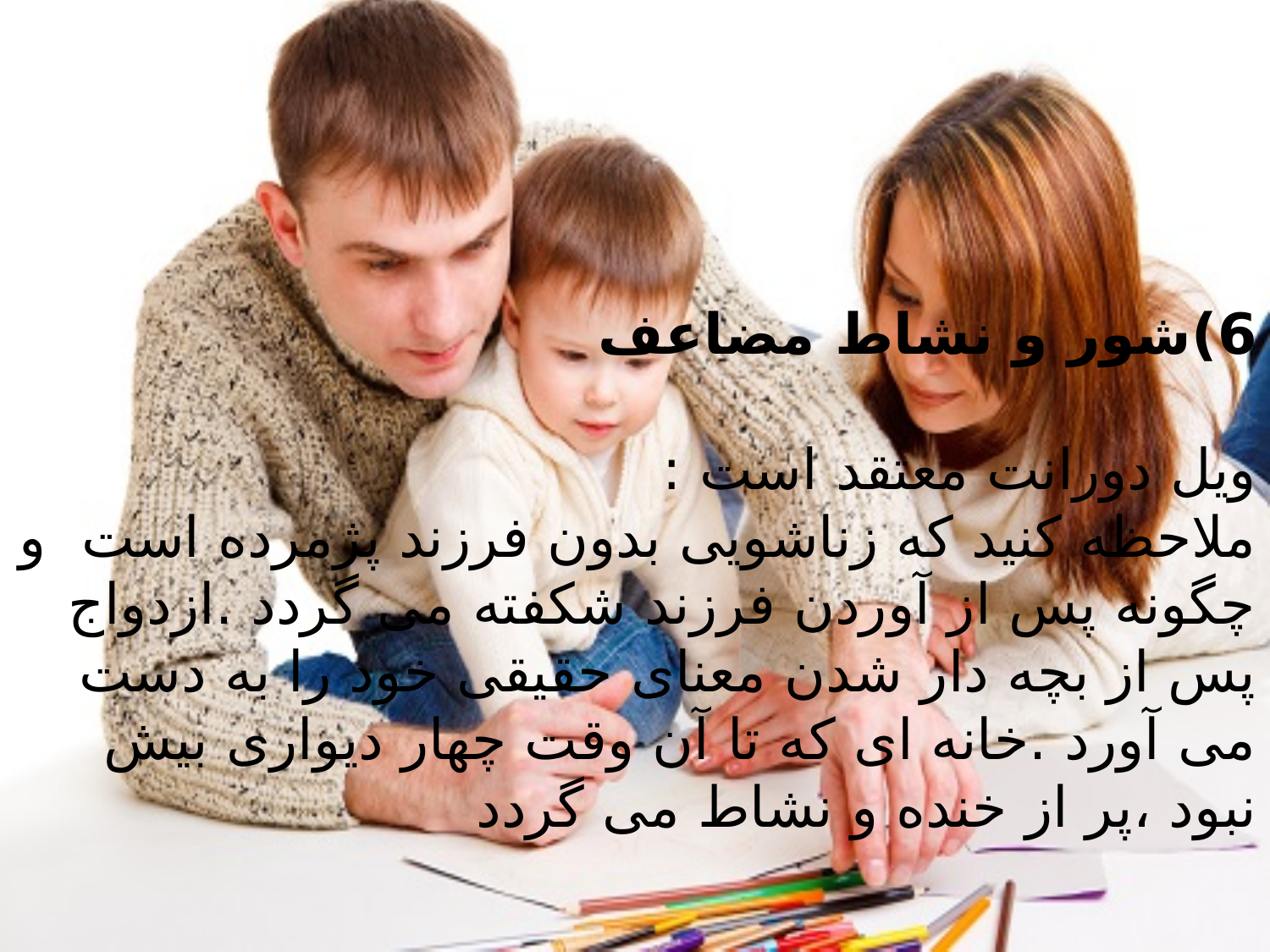

6)شور و نشاط مضاعف

ویل دورانت معتقد است :
ملاحظه کنید که زناشویی بدون فرزند پژمرده است  و چگونه پس از آوردن فرزند شکفته می گردد .ازدواج پس از بچه دار شدن معنای حقیقی خود را به دست می آورد .خانه ای که تا آن وقت چهار دیواری بیش نبود ،پر از خنده و نشاط می گردد